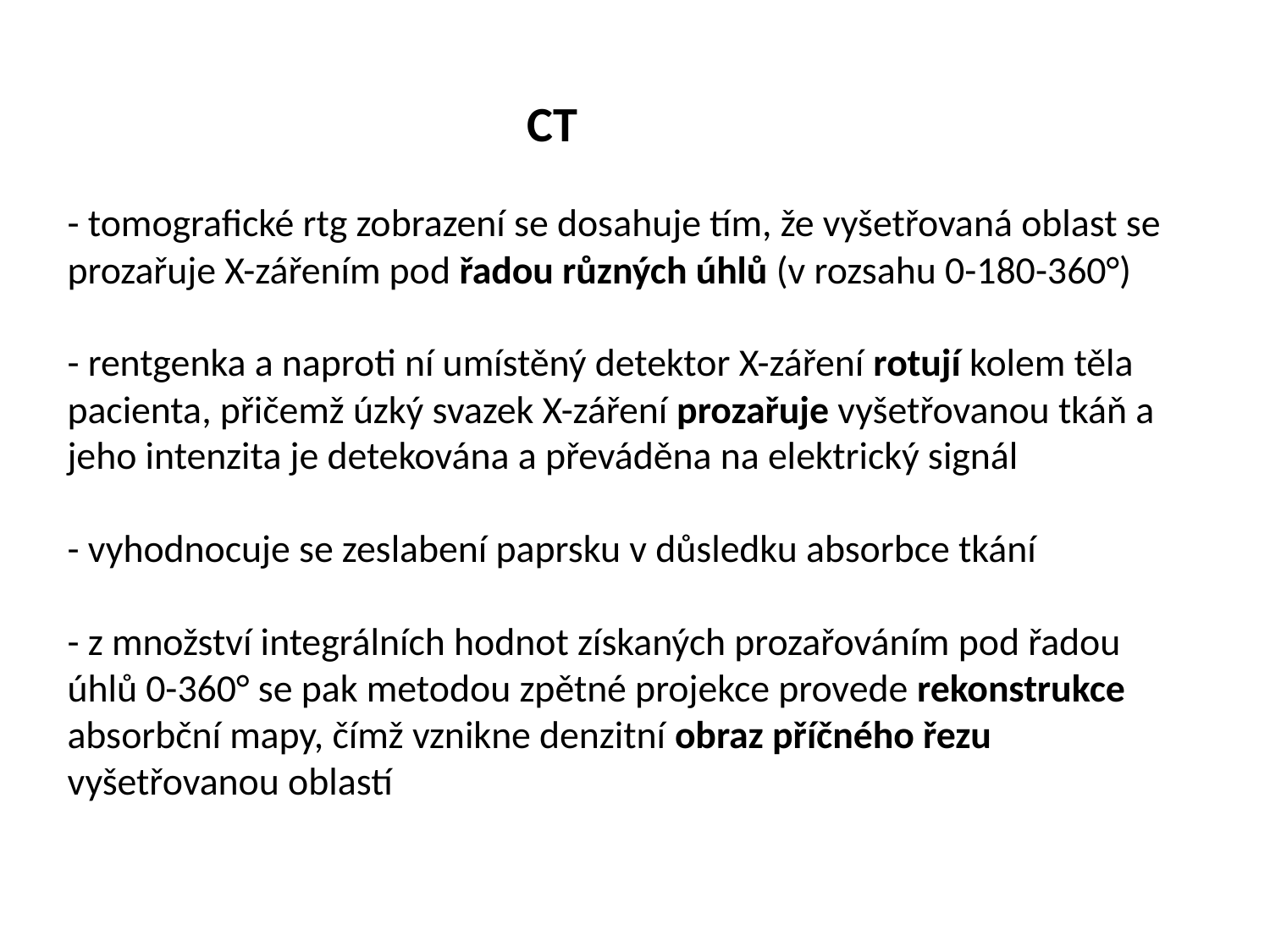

CT

- tomografické rtg zobrazení se dosahuje tím, že vyšetřovaná oblast se prozařuje X-zářením pod řadou různých úhlů (v rozsahu 0-180-360°)

- rentgenka a naproti ní umístěný detektor X-záření rotují kolem těla pacienta, přičemž úzký svazek X-záření prozařuje vyšetřovanou tkáň a jeho intenzita je detekována a převáděna na elektrický signál

- vyhodnocuje se zeslabení paprsku v důsledku absorbce tkání

- z množství integrálních hodnot získaných prozařováním pod řadou úhlů 0-360° se pak metodou zpětné projekce provede rekonstrukce absorbční mapy, čímž vznikne denzitní obraz příčného řezu vyšetřovanou oblastí